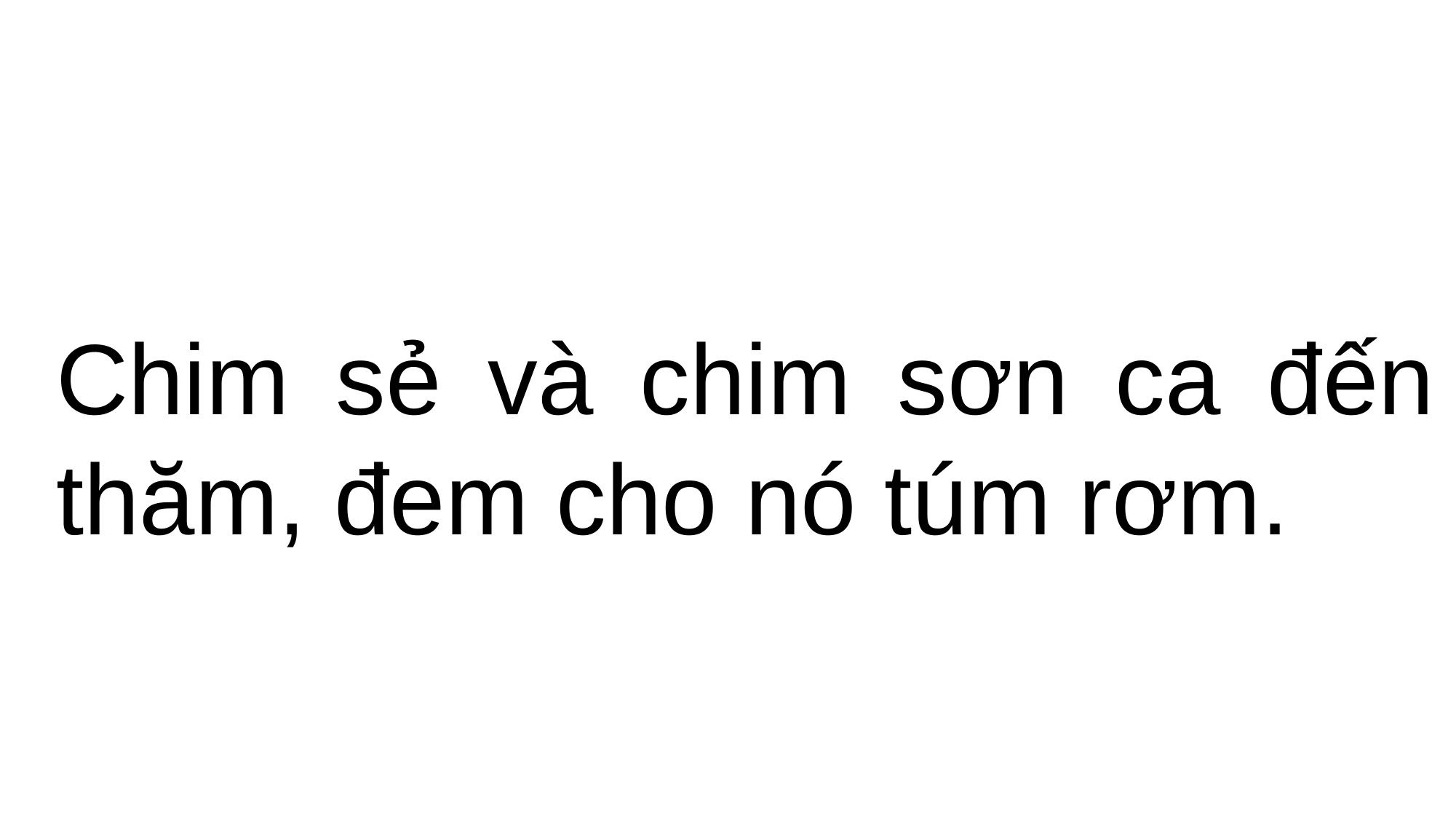

Chim sẻ và chim sơn ca đến thăm, đem cho nó túm rơm.